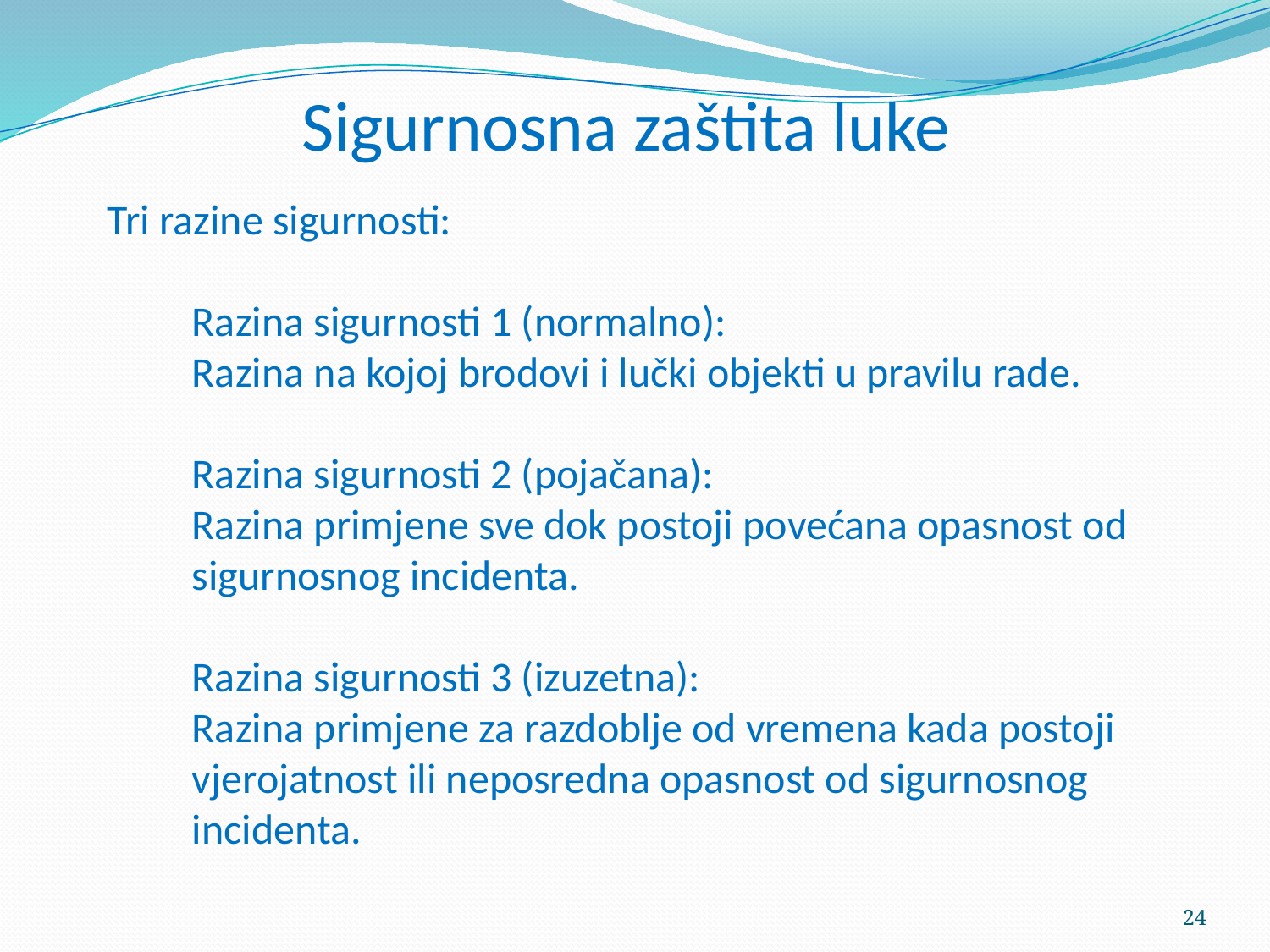

# Sigurnosna zaštita luke
Tri razine sigurnosti:
Razina sigurnosti 1 (normalno):
Razina na kojoj brodovi i lučki objekti u pravilu rade.
Razina sigurnosti 2 (pojačana):
Razina primjene sve dok postoji povećana opasnost od sigurnosnog incidenta.
Razina sigurnosti 3 (izuzetna):
Razina primjene za razdoblje od vremena kada postoji vjerojatnost ili neposredna opasnost od sigurnosnog incidenta.

24